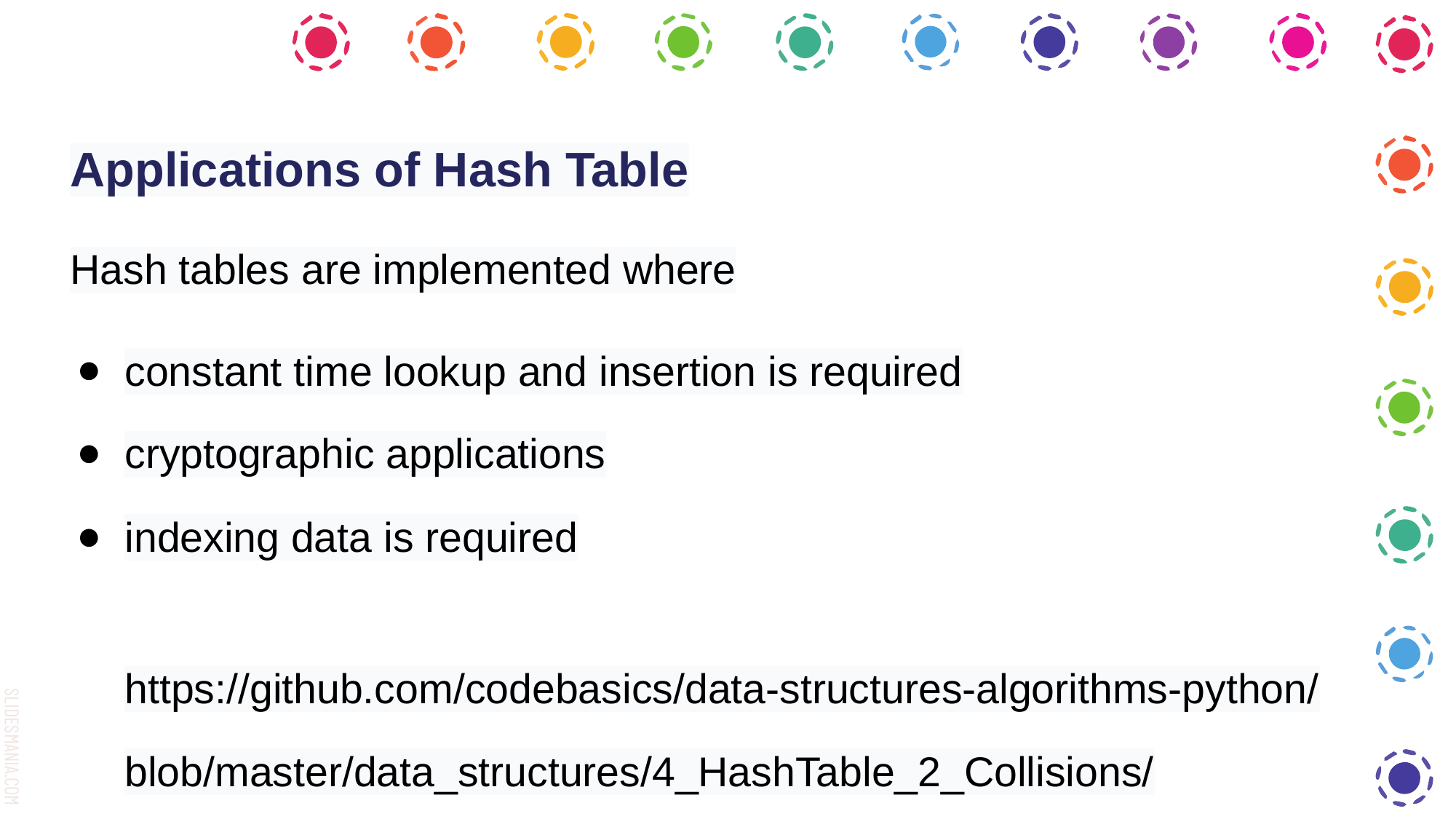

Applications of Hash Table
Hash tables are implemented where
constant time lookup and insertion is required
cryptographic applications
indexing data is required
https://github.com/codebasics/data-structures-algorithms-python/blob/master/data_structures/4_HashTable_2_Collisions/4_hash_table_exercise.md